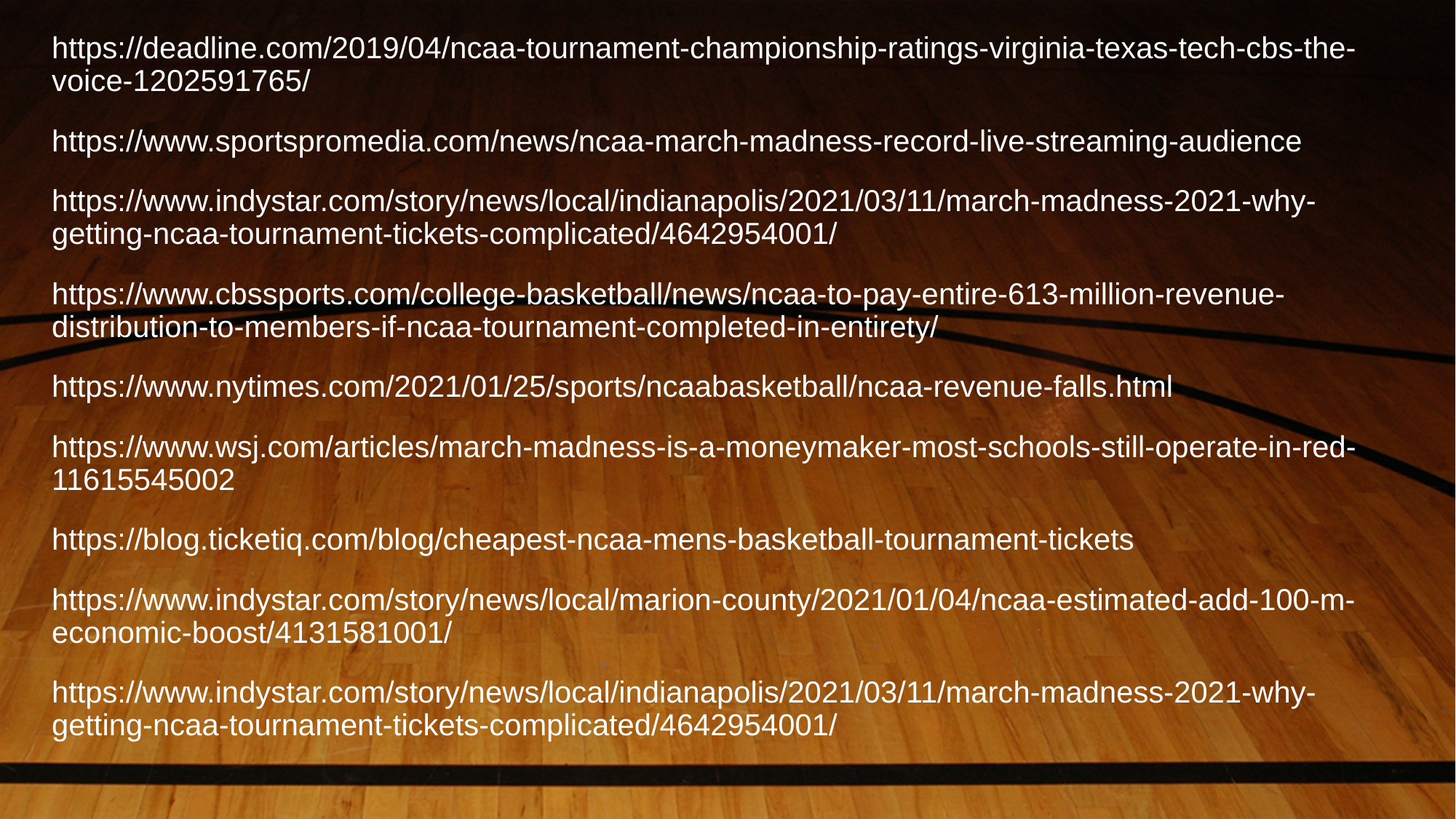

https://deadline.com/2019/04/ncaa-tournament-championship-ratings-virginia-texas-tech-cbs-the-voice-1202591765/
https://www.sportspromedia.com/news/ncaa-march-madness-record-live-streaming-audience
https://www.indystar.com/story/news/local/indianapolis/2021/03/11/march-madness-2021-why-getting-ncaa-tournament-tickets-complicated/4642954001/
https://www.cbssports.com/college-basketball/news/ncaa-to-pay-entire-613-million-revenue-distribution-to-members-if-ncaa-tournament-completed-in-entirety/
https://www.nytimes.com/2021/01/25/sports/ncaabasketball/ncaa-revenue-falls.html
https://www.wsj.com/articles/march-madness-is-a-moneymaker-most-schools-still-operate-in-red-11615545002
https://blog.ticketiq.com/blog/cheapest-ncaa-mens-basketball-tournament-tickets
https://www.indystar.com/story/news/local/marion-county/2021/01/04/ncaa-estimated-add-100-m-economic-boost/4131581001/
https://www.indystar.com/story/news/local/indianapolis/2021/03/11/march-madness-2021-why-getting-ncaa-tournament-tickets-complicated/4642954001/